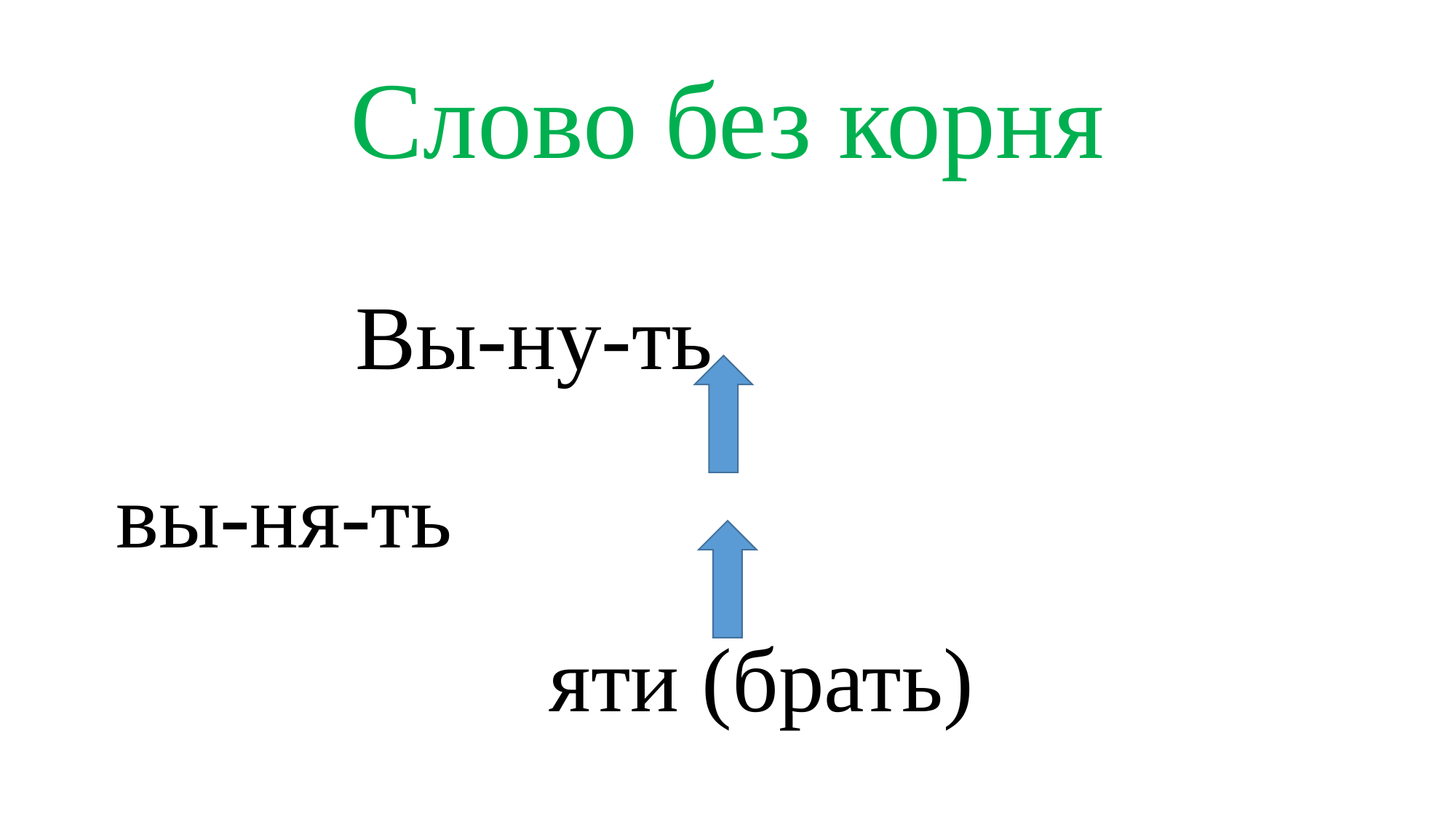

# Слово без корня
Вы-ну-ть
вы-ня-ть                                           яти (брать)